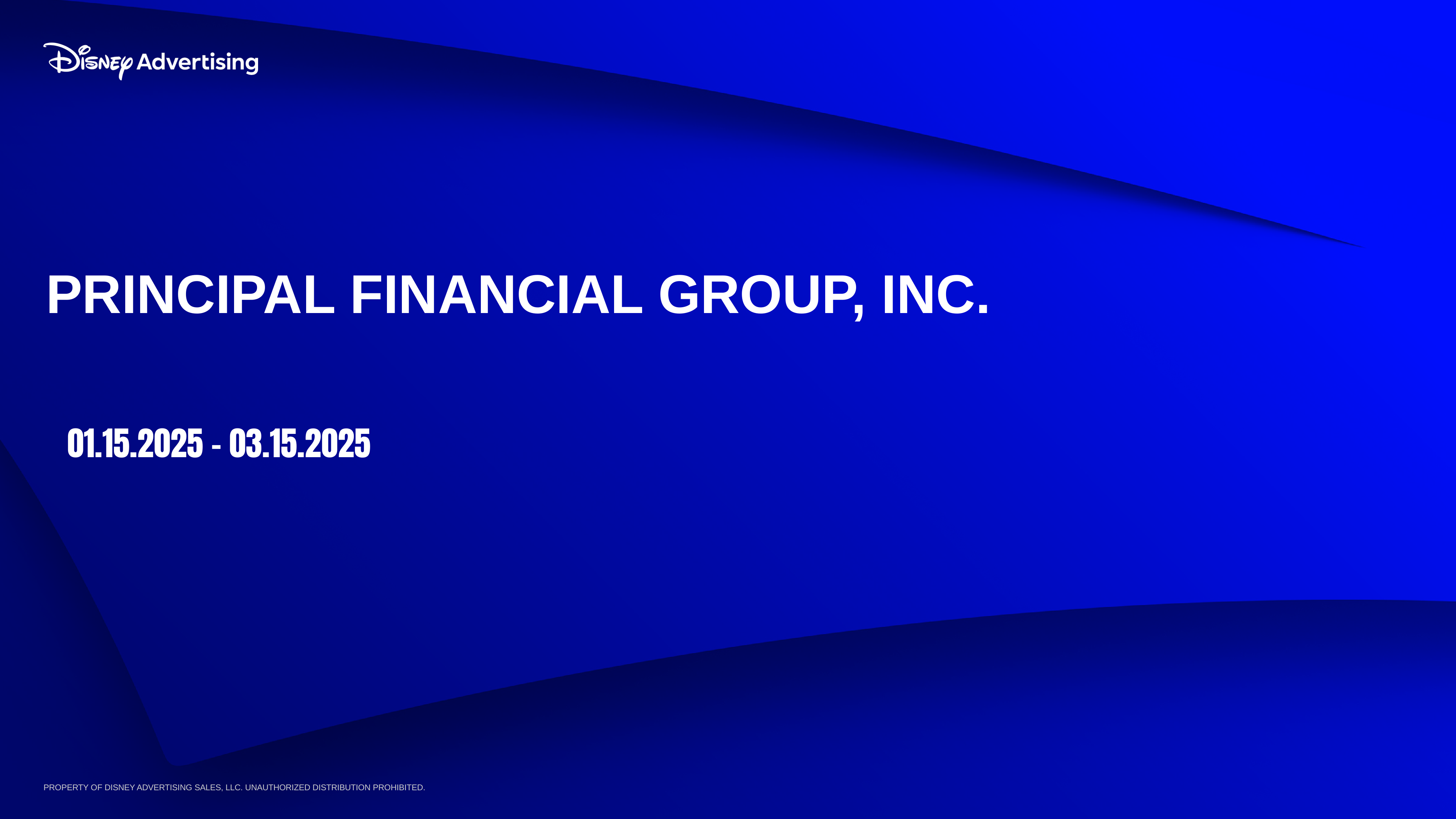

PRINCIPAL FINANCIAL GROUP, INC.
01.15.2025 – 03.15.2025